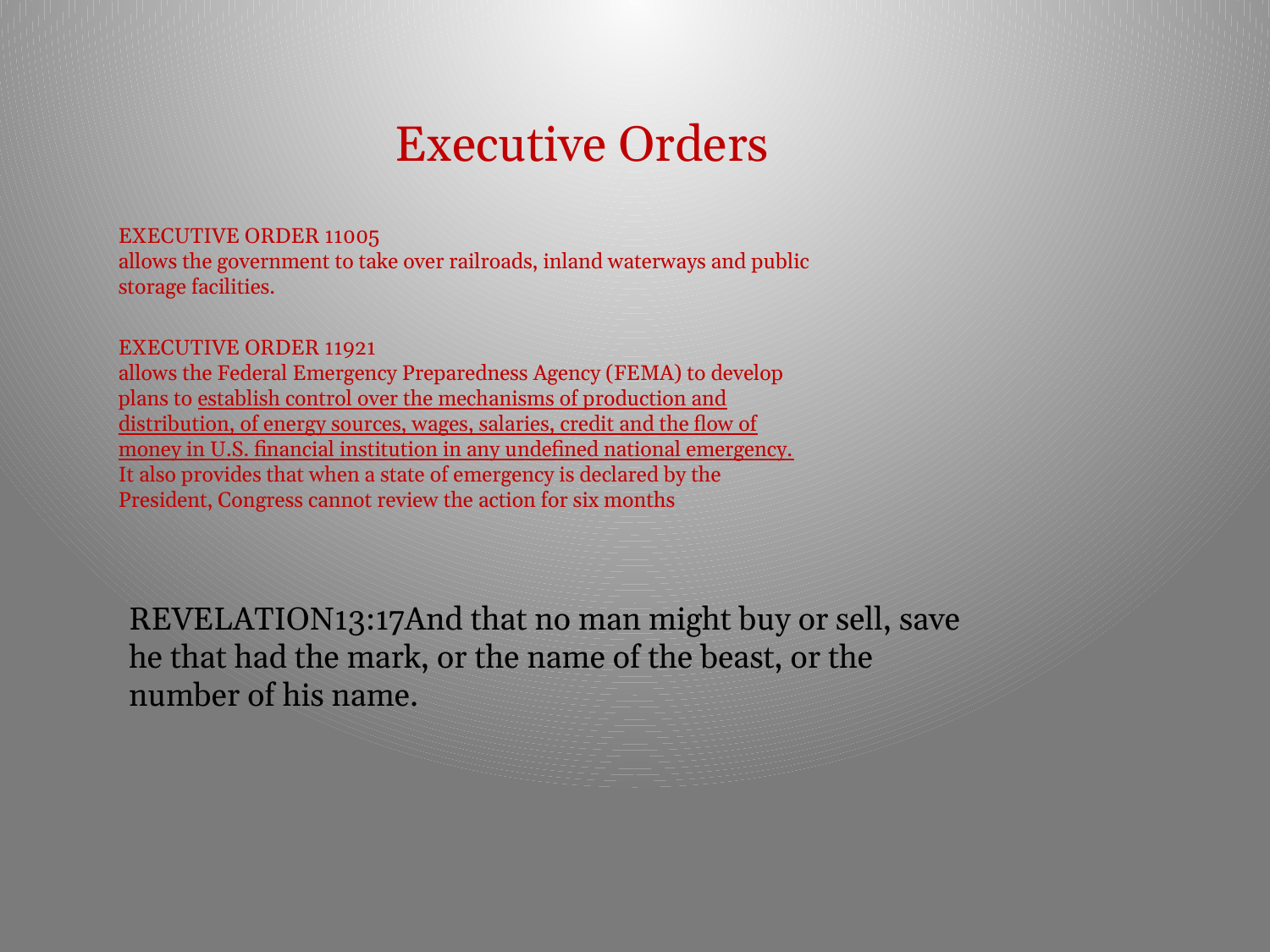

Executive Orders

EXECUTIVE ORDER 11005
allows the government to take over railroads, inland waterways and public storage facilities.
EXECUTIVE ORDER 11921
allows the Federal Emergency Preparedness Agency (FEMA) to develop plans to establish control over the mechanisms of production and distribution, of energy sources, wages, salaries, credit and the flow of money in U.S. financial institution in any undefined national emergency. It also provides that when a state of emergency is declared by the President, Congress cannot review the action for six months
REVELATION13:17And that no man might buy or sell, save he that had the mark, or the name of the beast, or the number of his name.